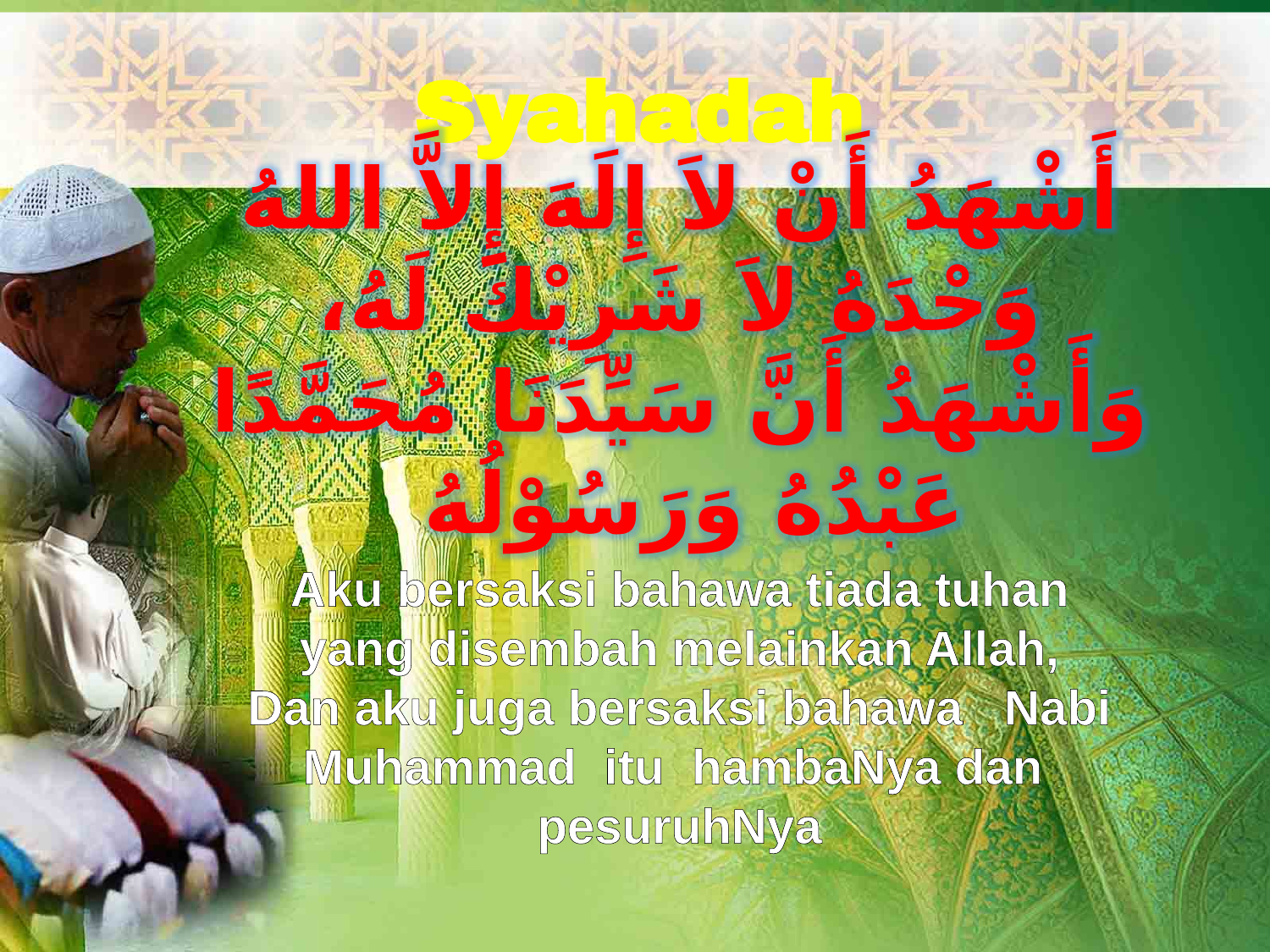

Syahadah
أَشْهَدُ أَنْ لاَ إِلَهَ إِلاَّ اللهُ وَحْدَهُ لاَ شَرِيْكَ لَهُ، وَأَشْهَدُ أَنَّ سَيِّدَنَا مُحَمَّدًا عَبْدُهُ وَرَسُوْلُهُ
Aku bersaksi bahawa tiada tuhan yang disembah melainkan Allah,
Dan aku juga bersaksi bahawa   Nabi Muhammad  itu  hambaNya dan  pesuruhNya